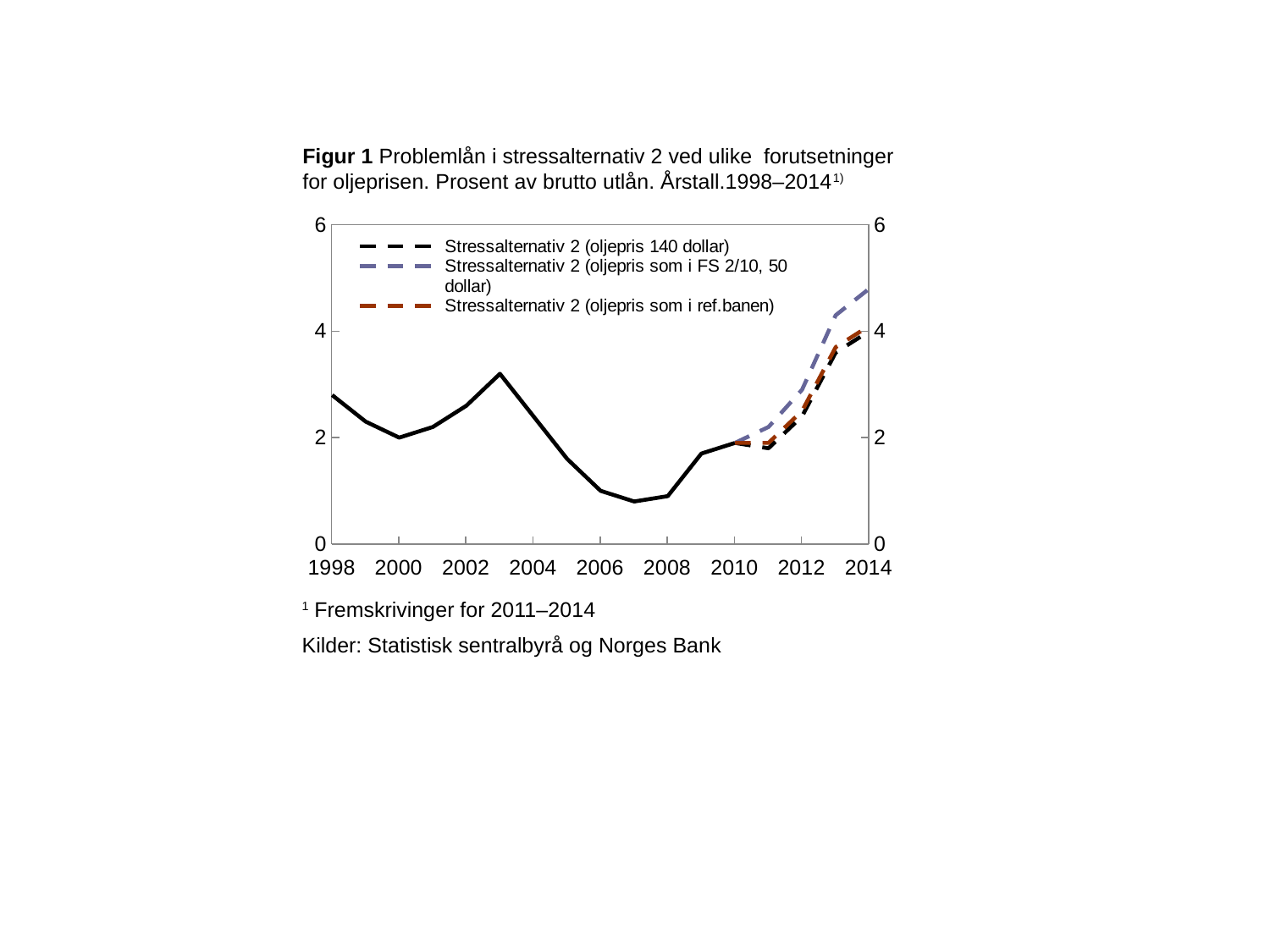

Figur 1 Problemlån i stressalternativ 2 ved ulike  forutsetninger for oljeprisen. Prosent av brutto utlån. Årstall.1998–20141)

[unsupported chart]

1 Fremskrivinger for 2011–2014
Kilder: Statistisk sentralbyrå og Norges Bank